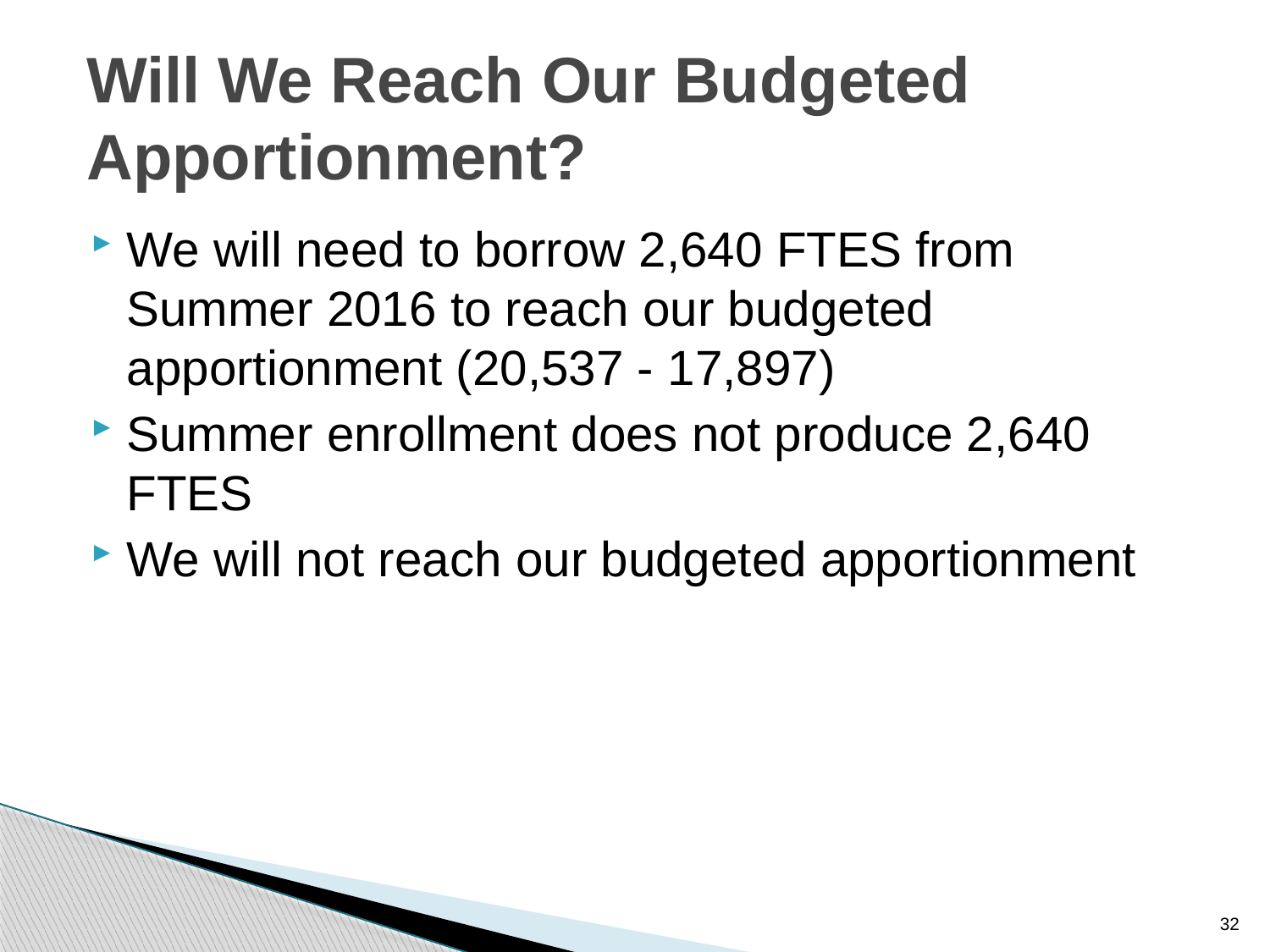

# Will We Reach Our Budgeted Apportionment?
We will need to borrow 2,640 FTES from Summer 2016 to reach our budgeted apportionment (20,537 - 17,897)
Summer enrollment does not produce 2,640 FTES
We will not reach our budgeted apportionment
32